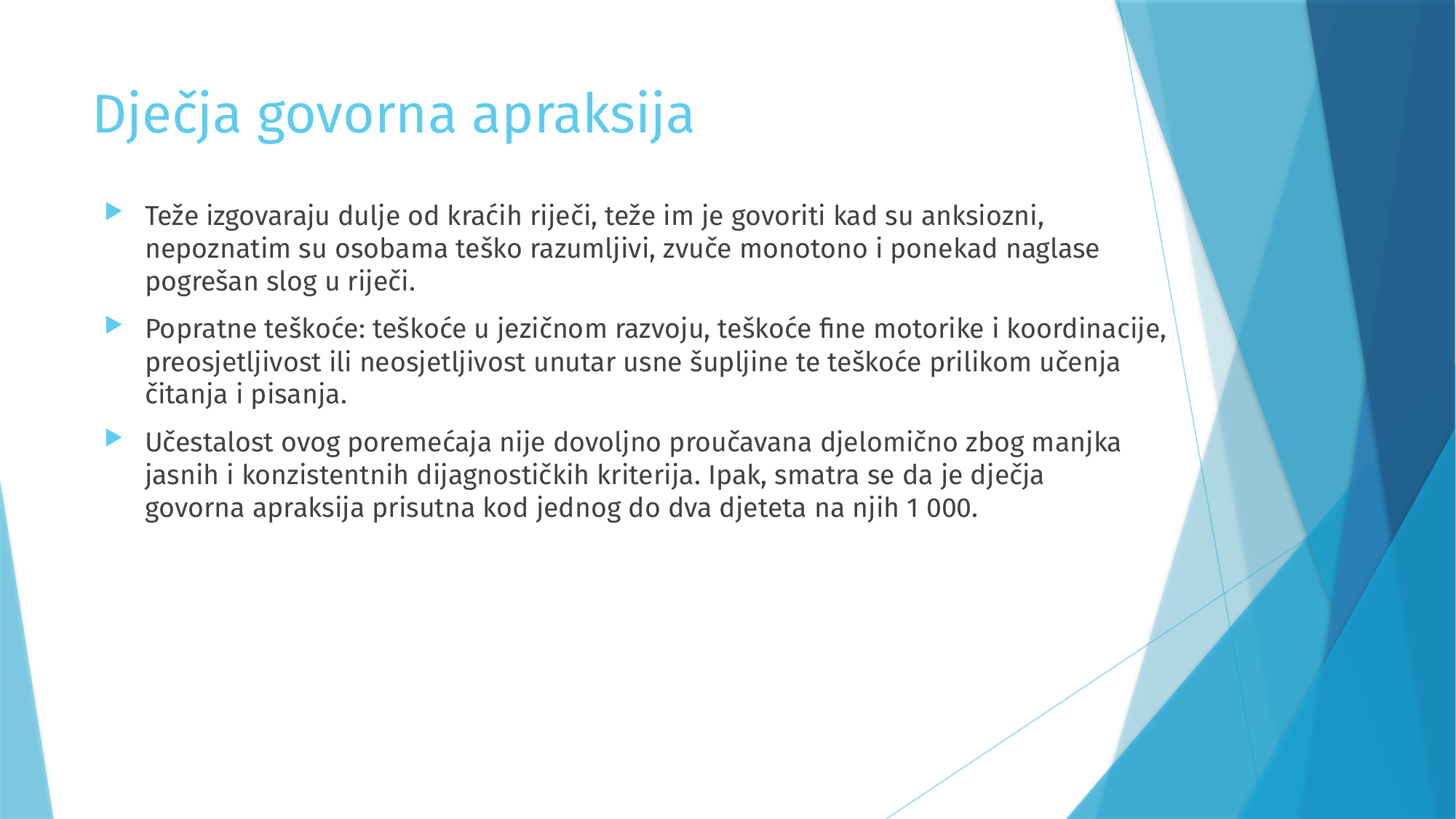

# Dječja govorna apraksija
Teže izgovaraju dulje od kraćih riječi, teže im je govoriti kad su anksiozni, nepoznatim su osobama teško razumljivi, zvuče monotono i ponekad naglase pogrešan slog u riječi.
Popratne teškoće: teškoće u jezičnom razvoju, teškoće fine motorike i koordinacije, preosjetljivost ili neosjetljivost unutar usne šupljine te teškoće prilikom učenja čitanja i pisanja.
Učestalost ovog poremećaja nije dovoljno proučavana djelomično zbog manjka jasnih i konzistentnih dijagnostičkih kriterija. Ipak, smatra se da je dječja govorna apraksija prisutna kod jednog do dva djeteta na njih 1 000.